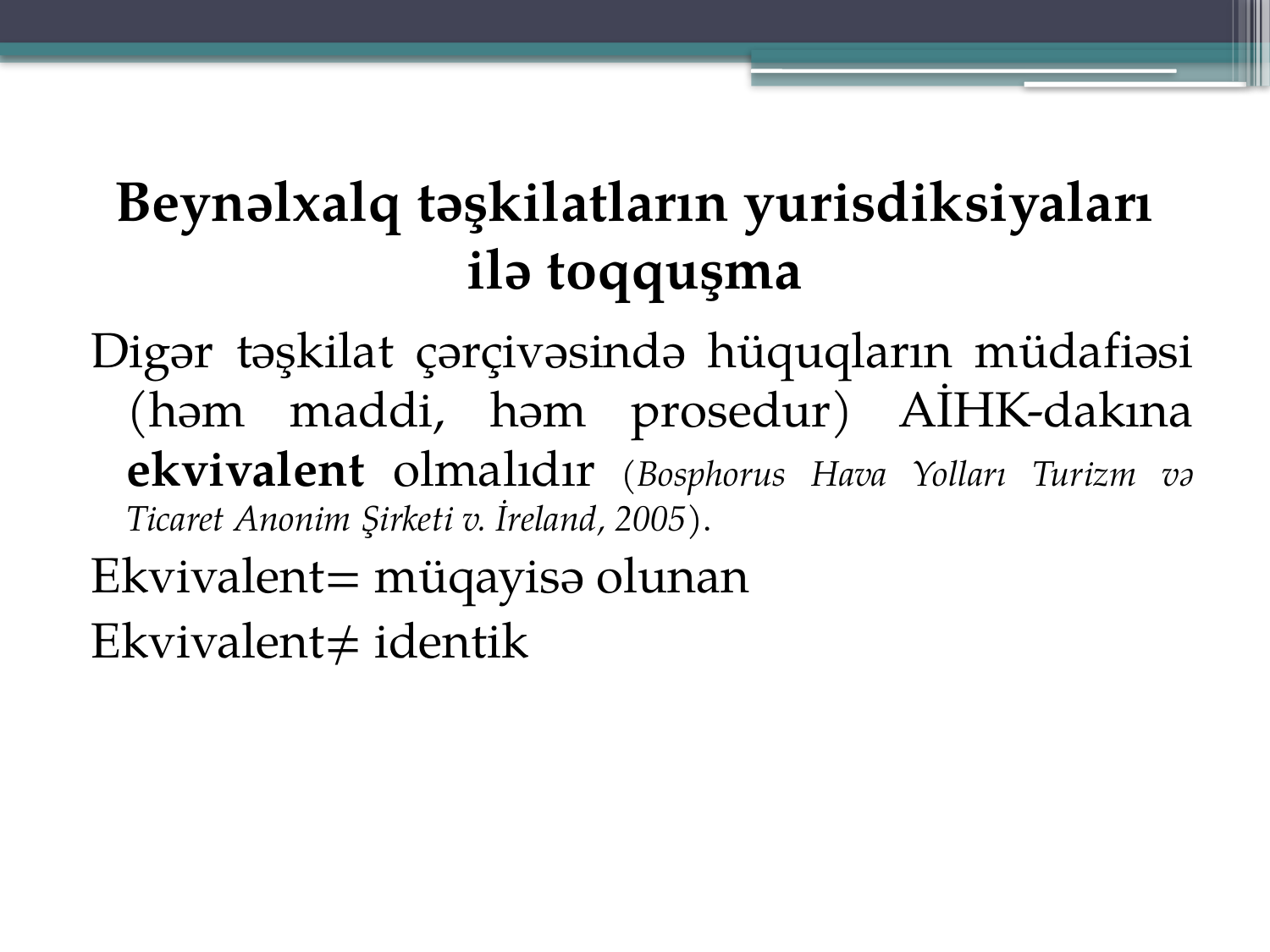

# Beynəlxalq təşkilatların yurisdiksiyaları ilə toqquşma
Digər təşkilat çərçivəsində hüquqların müdafiəsi (həm maddi, həm prosedur) AİHK-dakına ekvivalent olmalıdır (Bosphorus Hava Yolları Turizm və Ticaret Anonim Şirketi v. İreland, 2005).
Ekvivalent= müqayisə olunan
Ekvivalent≠ identik